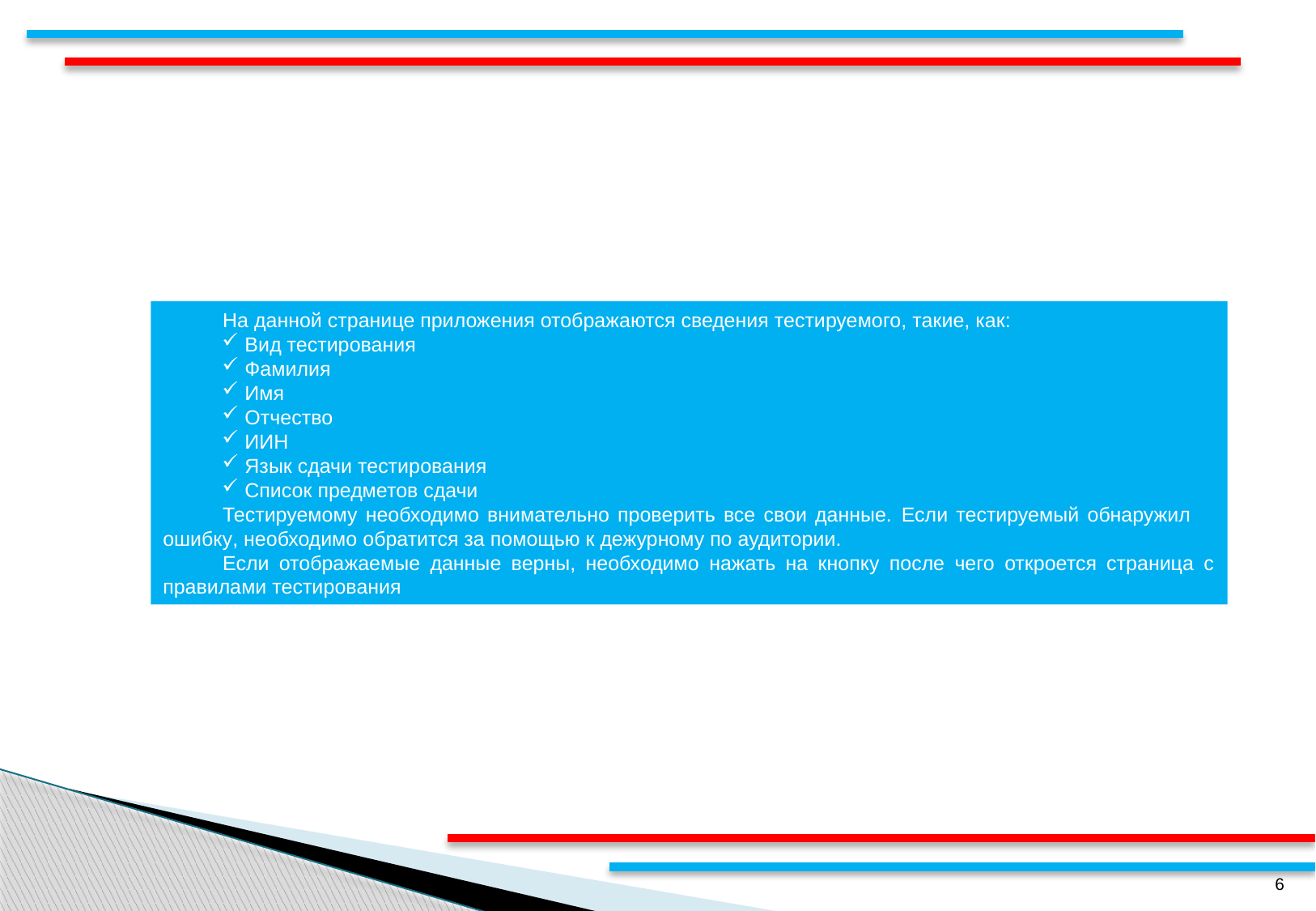

На данной странице приложения отображаются сведения тестируемого, такие, как:
Вид тестирования
Фамилия
Имя
Отчество
ИИН
Язык сдачи тестирования
Список предметов сдачи
Тестируемому необходимо внимательно проверить все свои данные. Если тестируемый обнаружил    ошибку, необходимо обратится за помощью к дежурному по аудитории.
Если отображаемые данные верны, необходимо нажать на кнопку после чего откроется страница с правилами тестирования
6